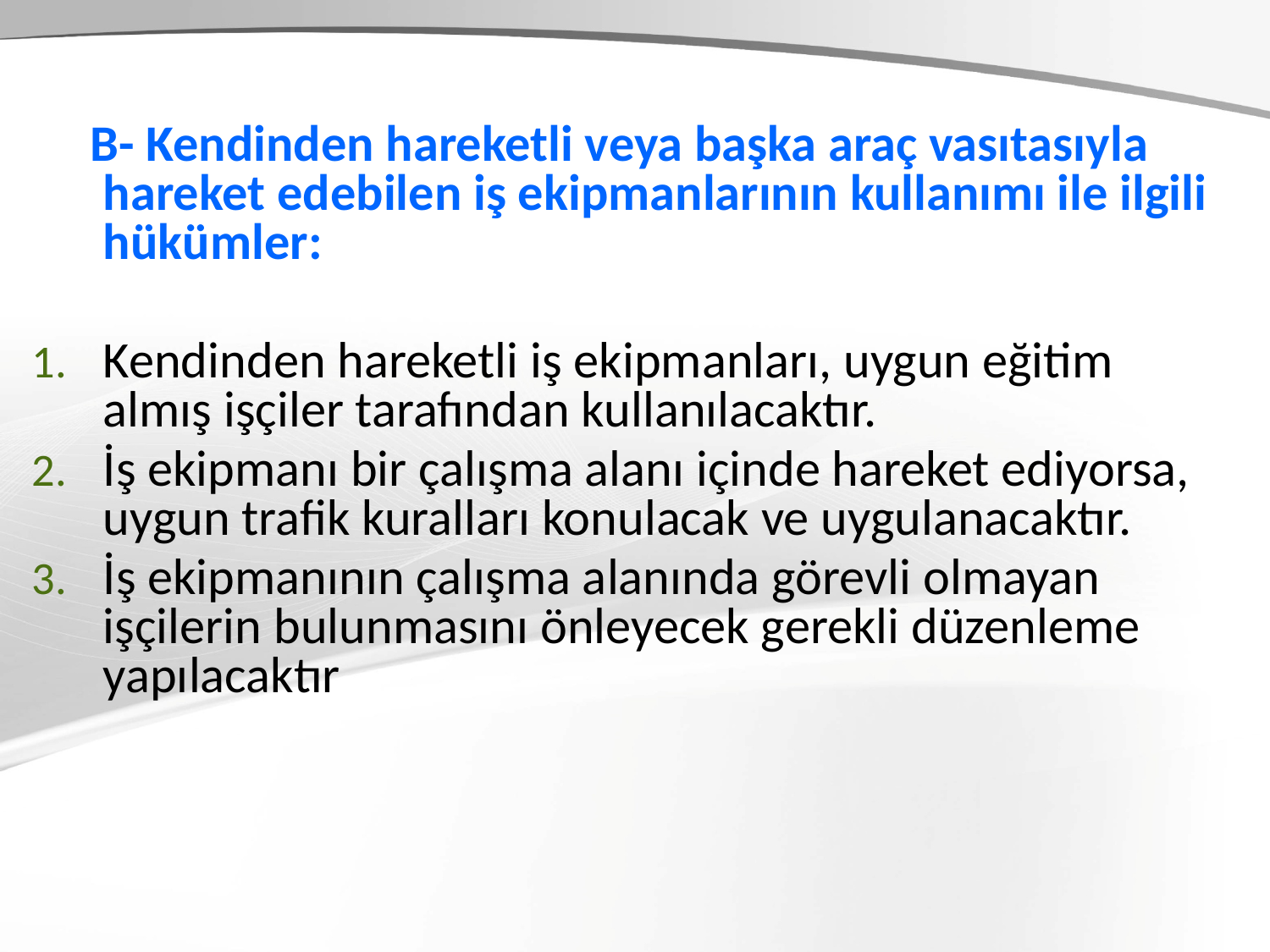

B- Kendinden hareketli veya başka araç vasıtasıyla hareket edebilen iş ekipmanlarının kullanımı ile ilgili hükümler:

Kendinden hareketli iş ekipmanları, uygun eğitim almış işçiler tarafından kullanılacaktır.
İş ekipmanı bir çalışma alanı içinde hareket ediyorsa, uygun trafik kuralları konulacak ve uygulanacaktır.
İş ekipmanının çalışma alanında görevli olmayan işçilerin bulunmasını önleyecek gerekli düzenleme yapılacaktır